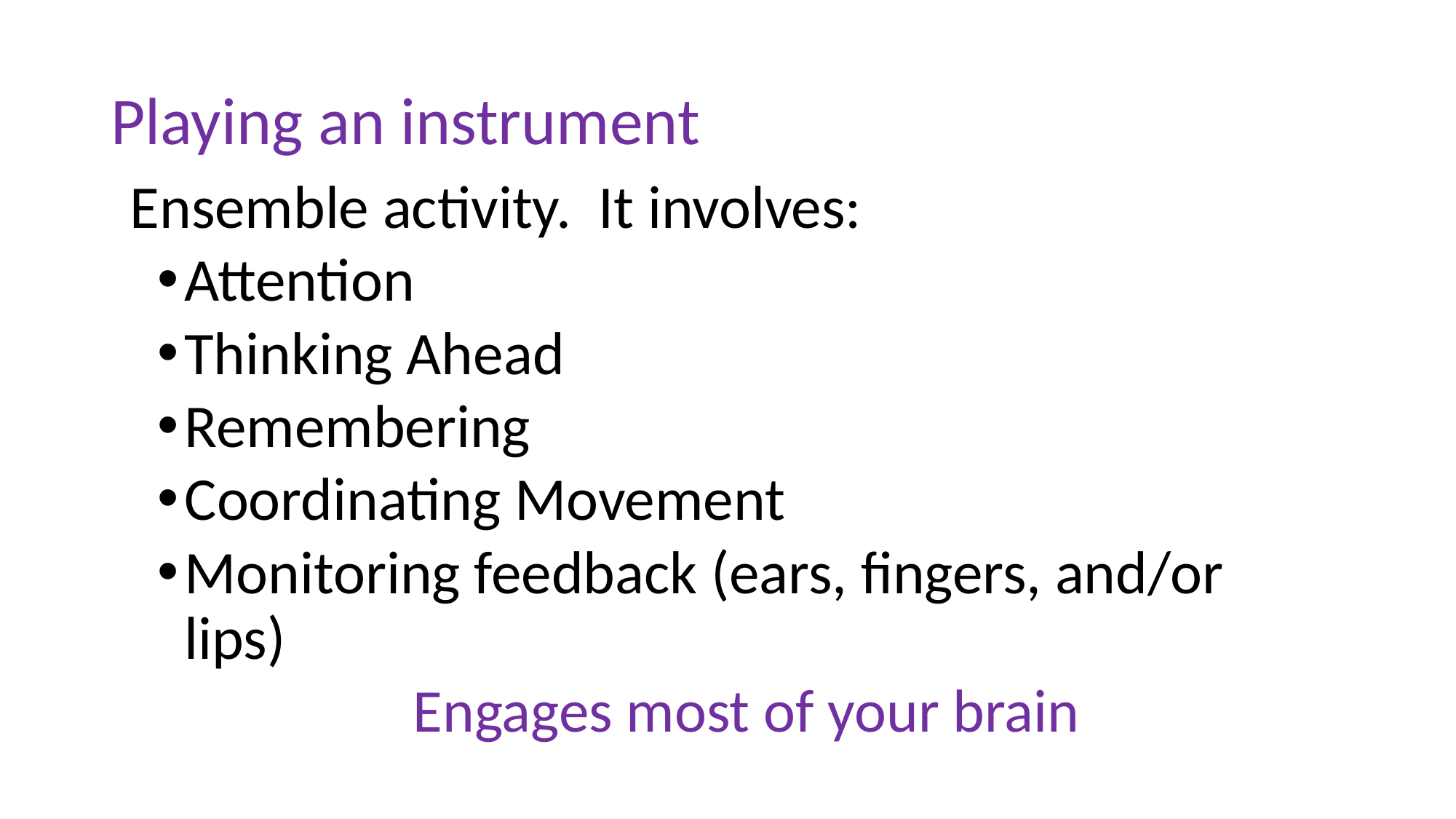

# Playing an instrument
Ensemble activity.  It involves:
Attention
Thinking Ahead
Remembering
Coordinating Movement
Monitoring feedback (ears, fingers, and/or lips)
Engages most of your brain